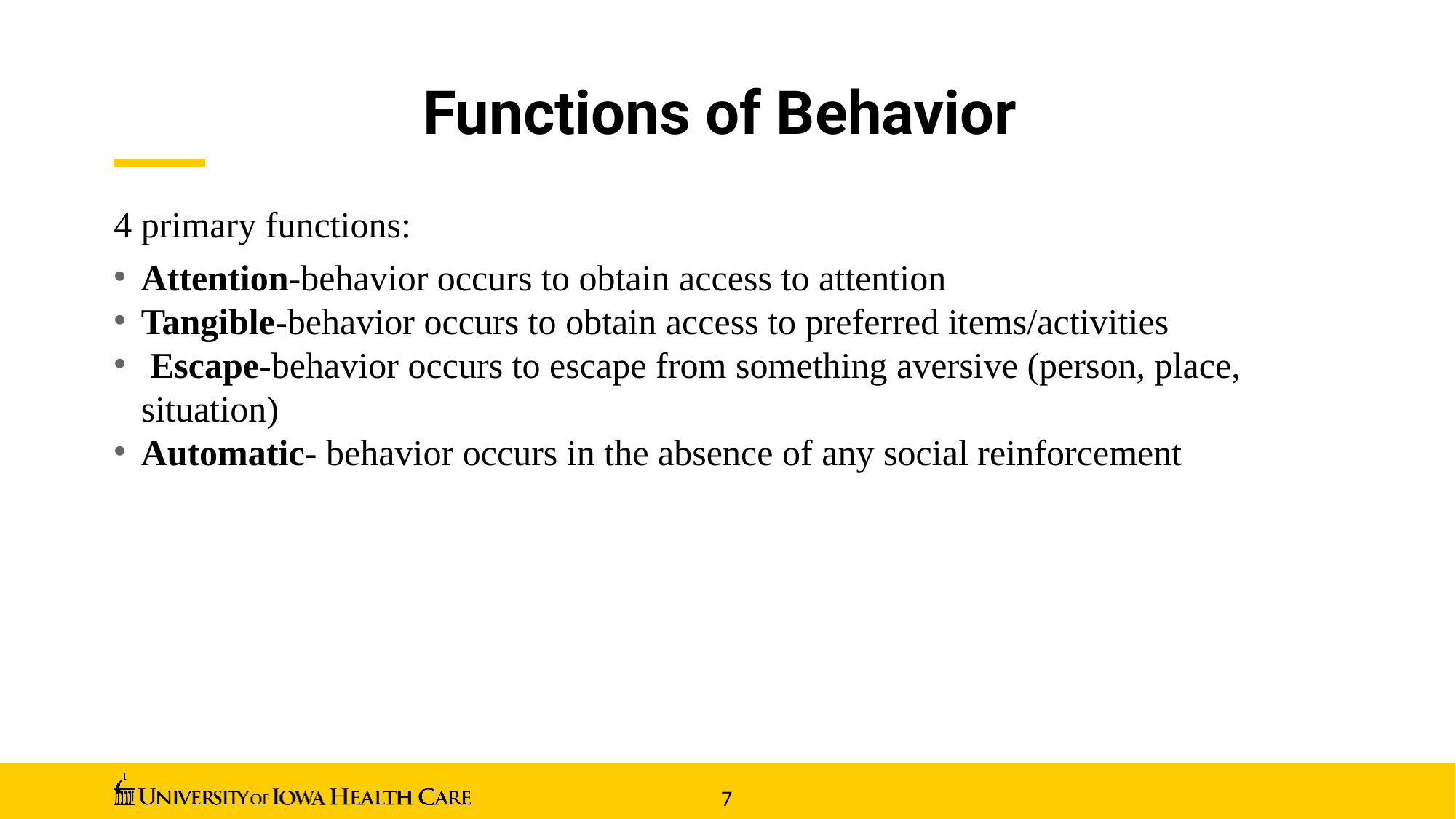

# Functions of Behavior
4 primary functions:
Attention-behavior occurs to obtain access to attention
Tangible-behavior occurs to obtain access to preferred items/activities
 Escape-behavior occurs to escape from something aversive (person, place, situation)
Automatic- behavior occurs in the absence of any social reinforcement